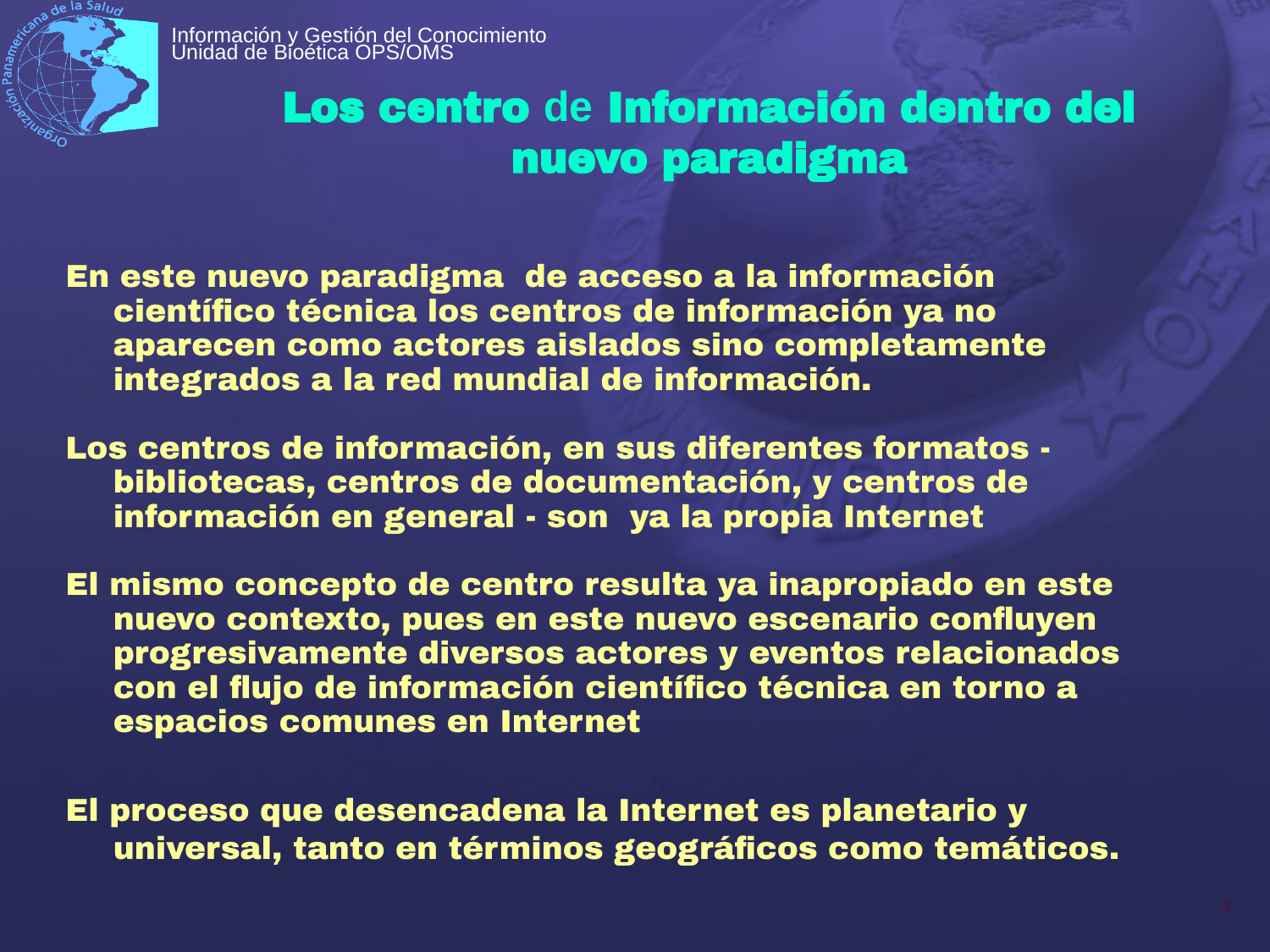

# Los centro de Información dentro del nuevo paradigma
En este nuevo paradigma  de acceso a la información científico técnica los centros de información ya no aparecen como actores aislados sino completamente integrados a la red mundial de información.

Los centros de información, en sus diferentes formatos - bibliotecas, centros de documentación, y centros de información en general - son  ya la propia Internet

El mismo concepto de centro resulta ya inapropiado en este nuevo contexto, pues en este nuevo escenario confluyen progresivamente diversos actores y eventos relacionados con el flujo de información científico técnica en torno a espacios comunes en Internet

El proceso que desencadena la Internet es planetario y universal, tanto en términos geográficos como temáticos.